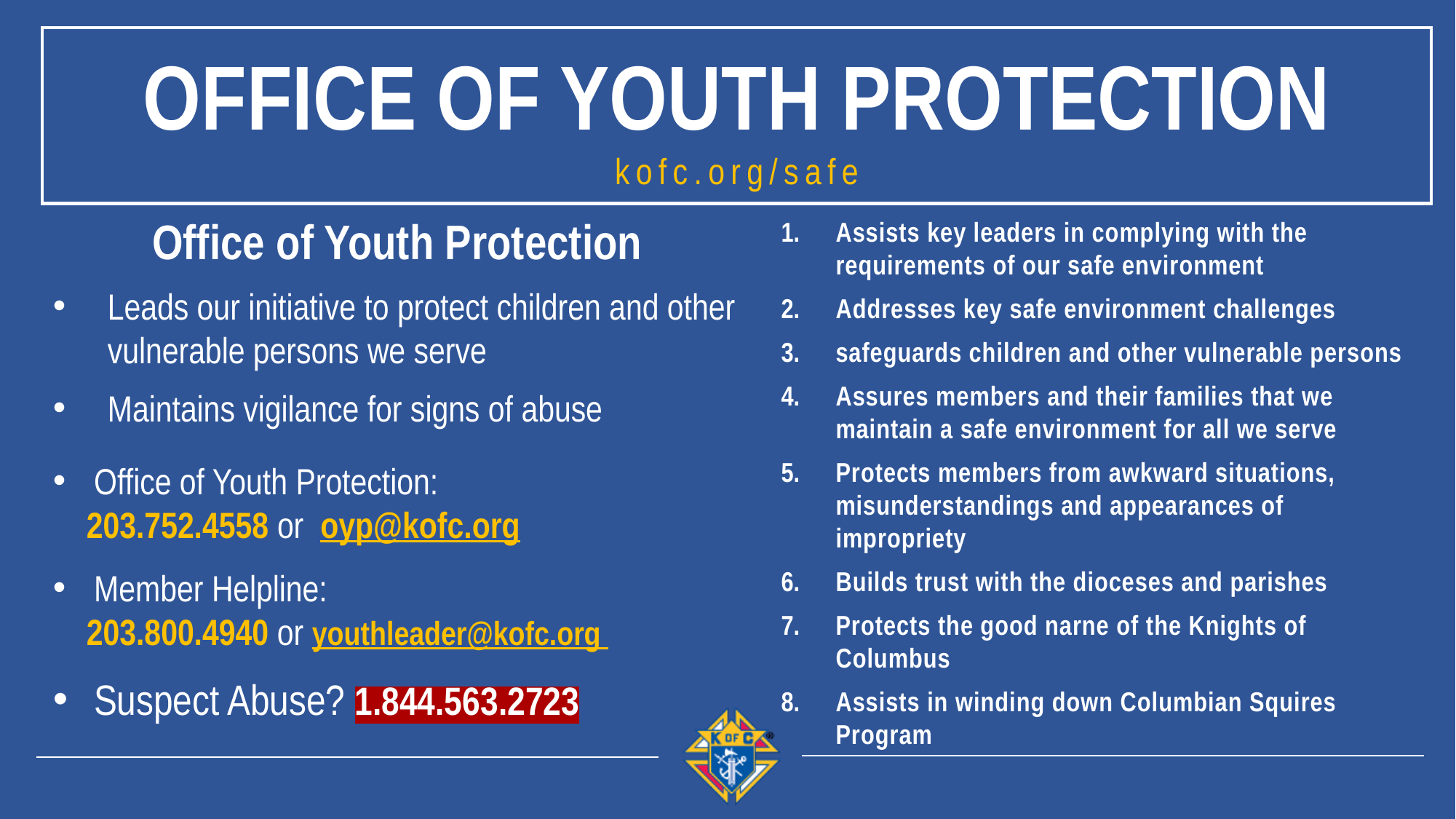

Office of Youth Protection
kofc.org/safe
Office of Youth Protection

Leads our initiative to protect children and other vulnerable persons we serve

Maintains vigilance for signs of abuse

Office of Youth Protection:
    203.752.4558 or  oyp@kofc.org

Member Helpline:
    203.800.4940 or youthleader@kofc.org

Suspect Abuse? 1.844.563.2723

Assists key leaders in complying with the requirements of our safe environment

Addresses key safe environment challenges

safeguards children and other vulnerable persons

Assures members and their families that we maintain a safe environment for all we serve

Protects members from awkward situations, misunderstandings and appearances of impropriety

Builds trust with the dioceses and parishes

Protects the good narne of the Knights of Columbus

Assists in winding down Columbian Squires Program